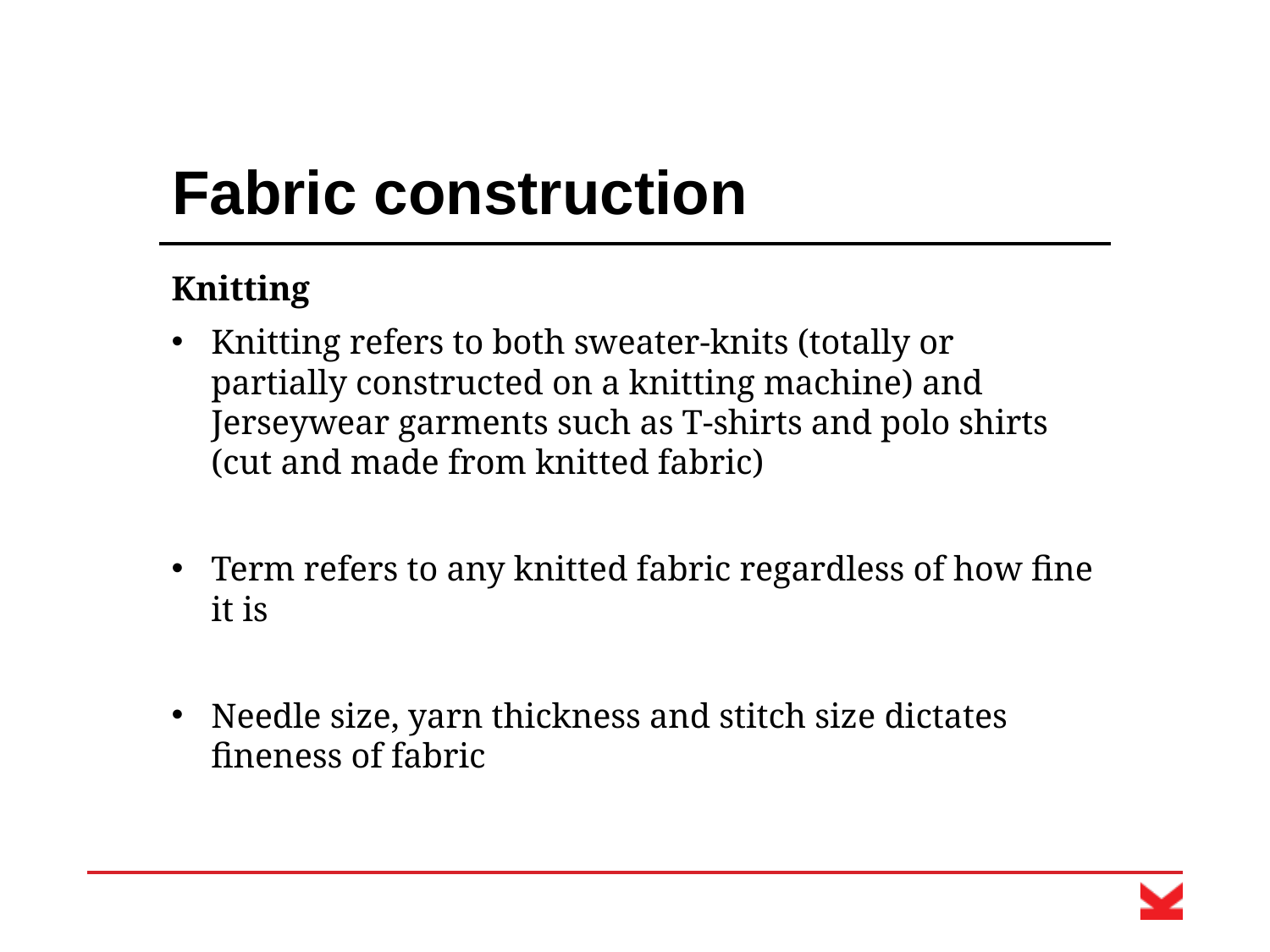

# Fabric construction
Knitting
Knitting refers to both sweater-knits (totally or partially constructed on a knitting machine) and Jerseywear garments such as T-shirts and polo shirts (cut and made from knitted fabric)

Term refers to any knitted fabric regardless of how fine it is

Needle size, yarn thickness and stitch size dictates fineness of fabric